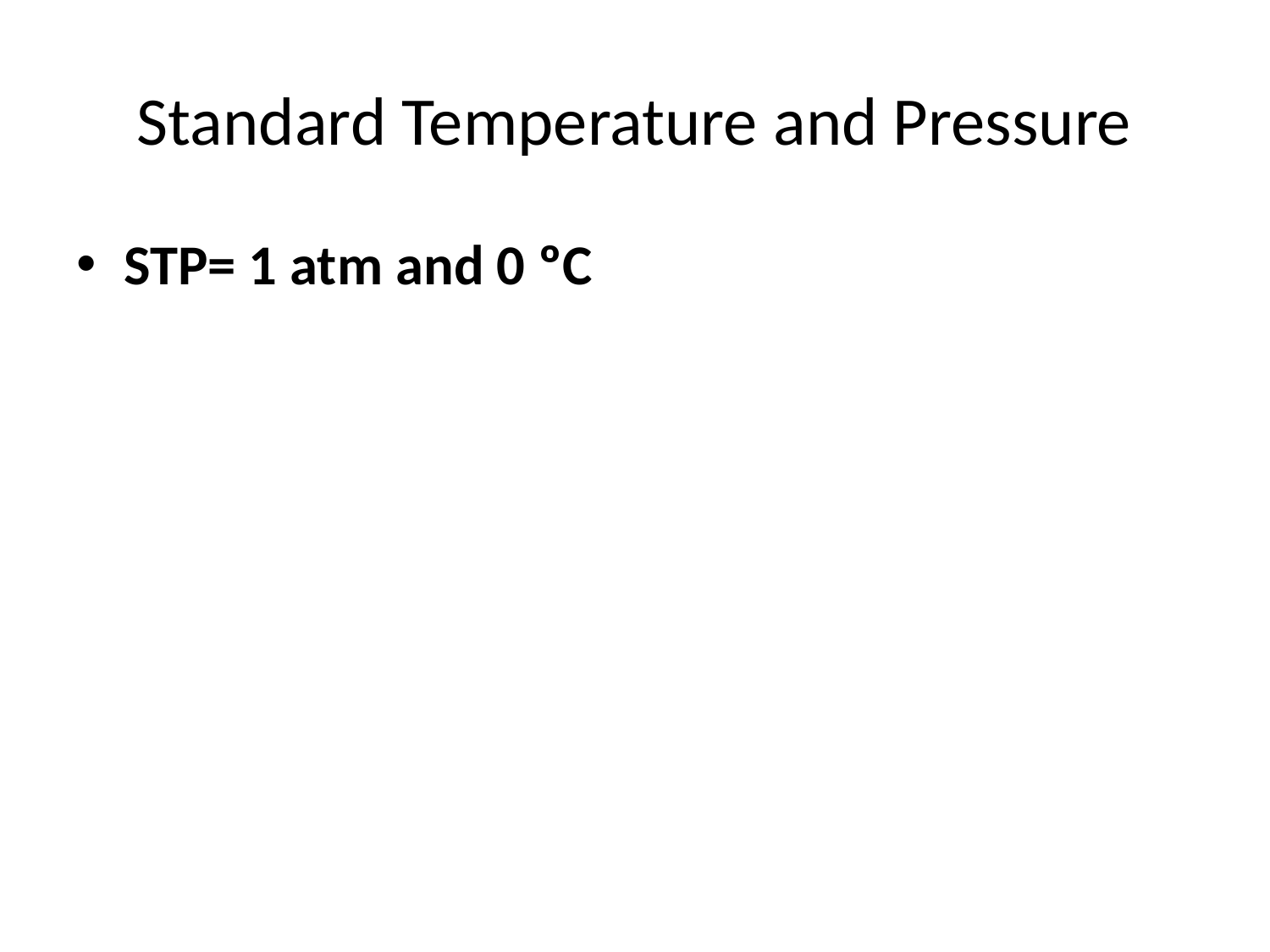

# Standard Temperature and Pressure
STP= 1 atm and 0 ºC